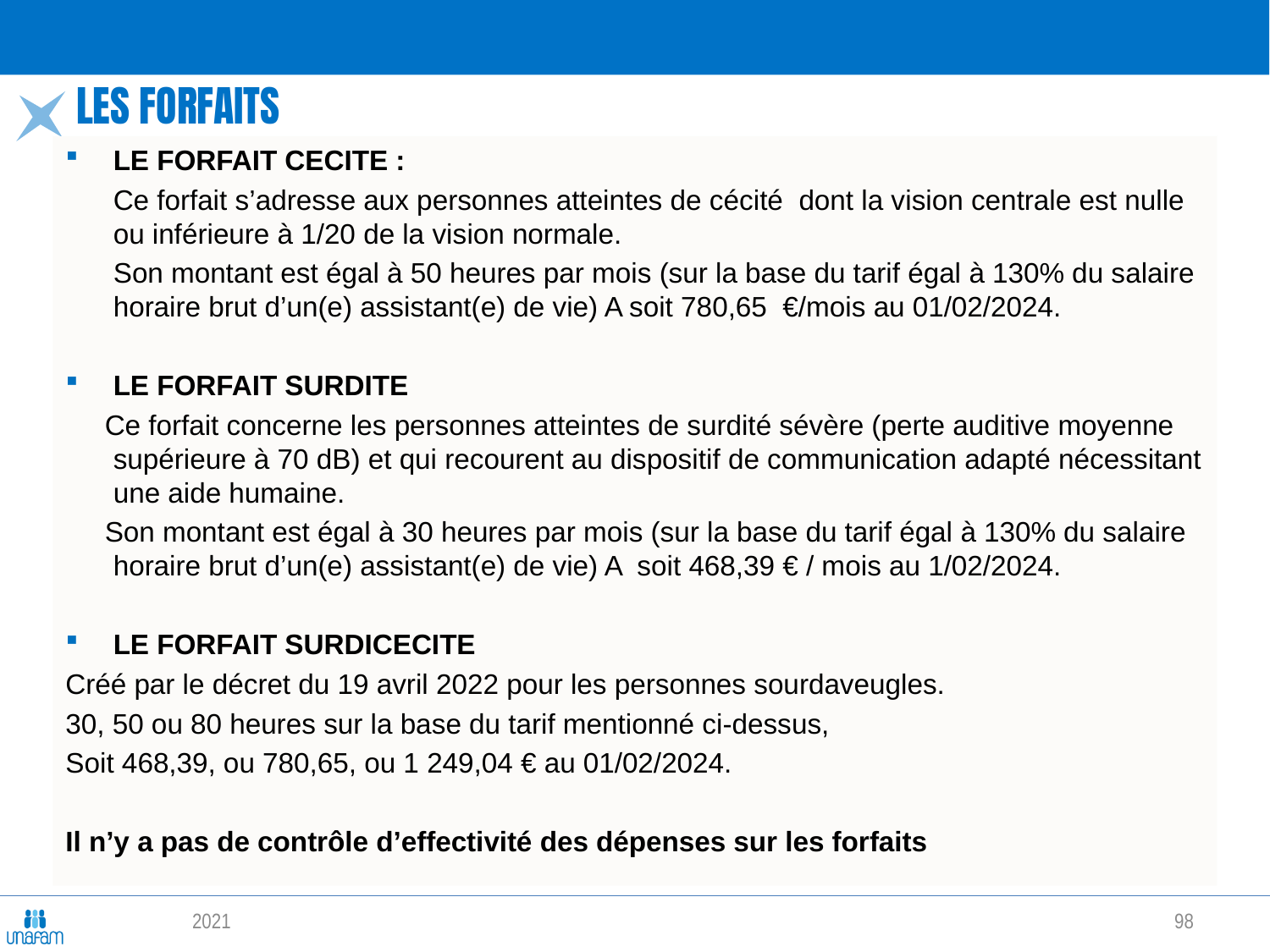

# Les forfaits
LE FORFAIT CECITE :
	Ce forfait s’adresse aux personnes atteintes de cécité  dont la vision centrale est nulle ou inférieure à 1/20 de la vision normale.
 	Son montant est égal à 50 heures par mois (sur la base du tarif égal à 130% du salaire horaire brut d’un(e) assistant(e) de vie) A soit 780,65  €/mois au 01/02/2024.

LE FORFAIT SURDITE
     Ce forfait concerne les personnes atteintes de surdité sévère (perte auditive moyenne supérieure à 70 dB) et qui recourent au dispositif de communication adapté nécessitant une aide humaine.
     Son montant est égal à 30 heures par mois (sur la base du tarif égal à 130% du salaire horaire brut d’un(e) assistant(e) de vie) A  soit 468,39 € / mois au 1/02/2024.

LE FORFAIT SURDICECITE
Créé par le décret du 19 avril 2022 pour les personnes sourdaveugles.
30, 50 ou 80 heures sur la base du tarif mentionné ci-dessus,
Soit 468,39, ou 780,65, ou 1 249,04 € au 01/02/2024.

Il n’y a pas de contrôle d’effectivité des dépenses sur les forfaits
2021
98